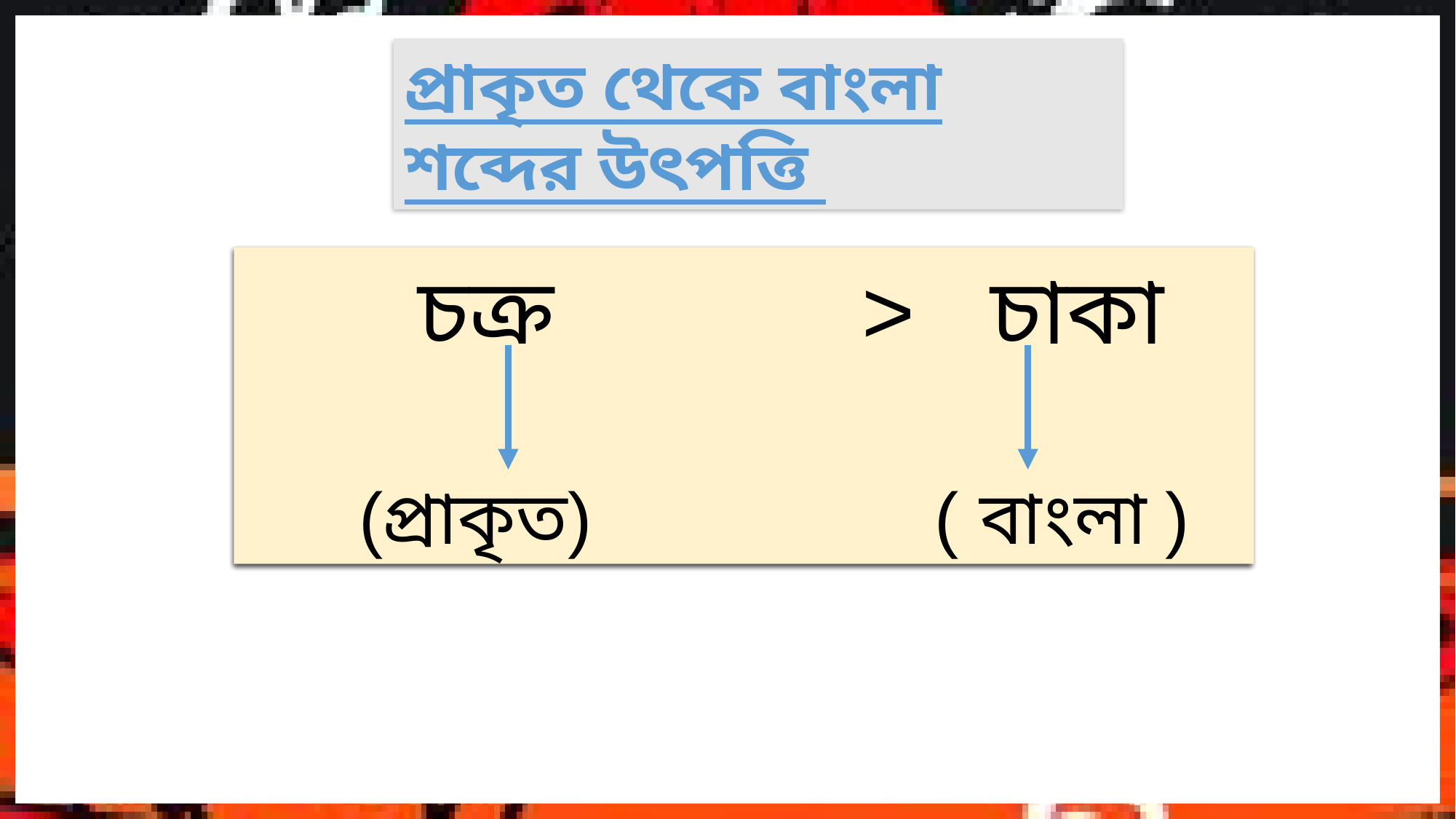

প্রাকৃত থেকে বাংলা শব্দের উৎপত্তি
    চন্দ           >      চাঁদ

    (প্রাকৃত)                 ( বাংলা )
    হত্থ            >     হাত

    (প্রাকৃত)                 ( বাংলা )
    চক্র             >   চাকা

    (প্রাকৃত)                 ( বাংলা )